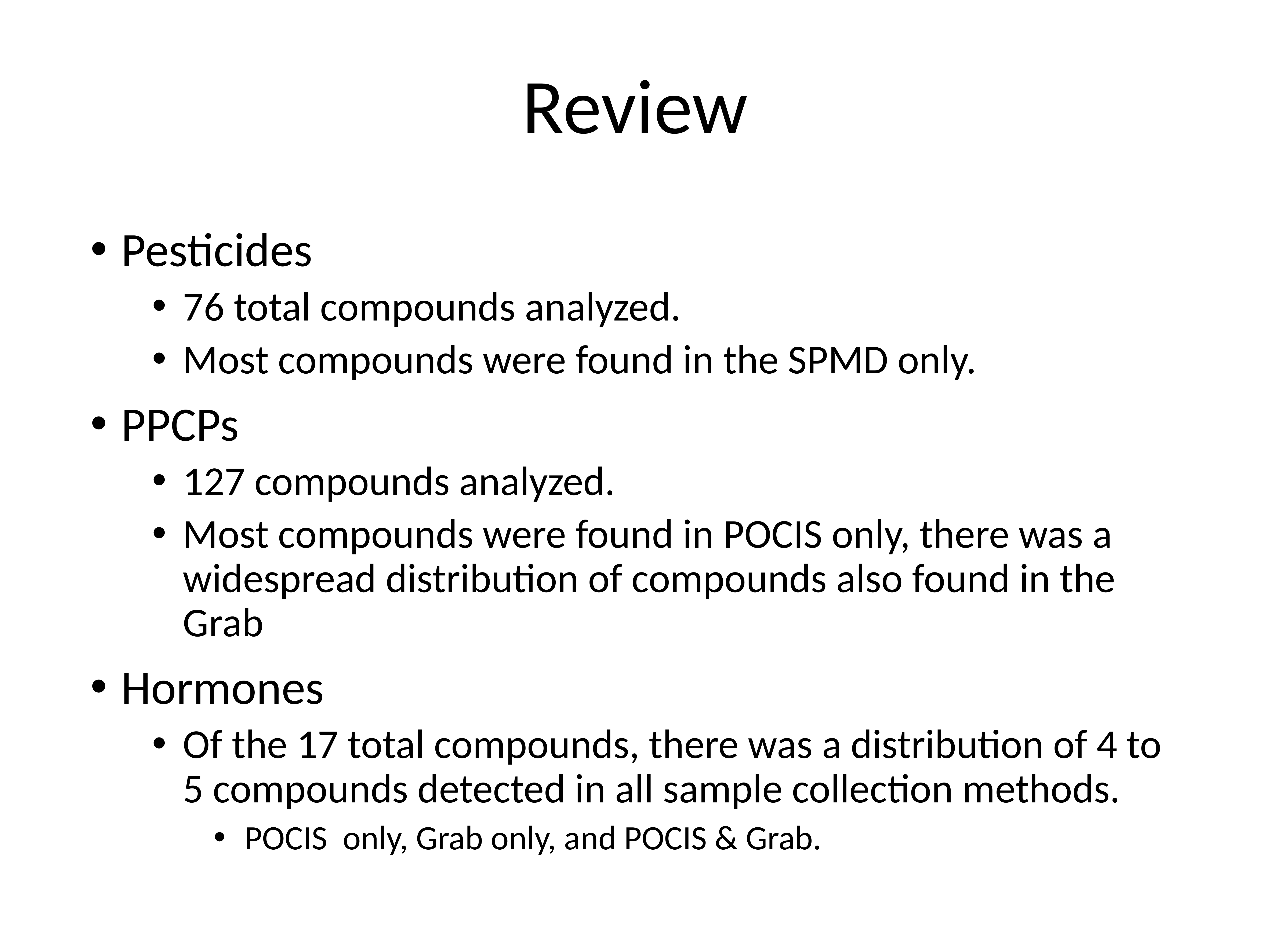

# Review
Pesticides
76 total compounds analyzed.
Most compounds were found in the SPMD only.
PPCPs
127 compounds analyzed.
Most compounds were found in POCIS only, there was a widespread distribution of compounds also found in the Grab
Hormones
Of the 17 total compounds, there was a distribution of 4 to 5 compounds detected in all sample collection methods.
POCIS  only, Grab only, and POCIS & Grab.